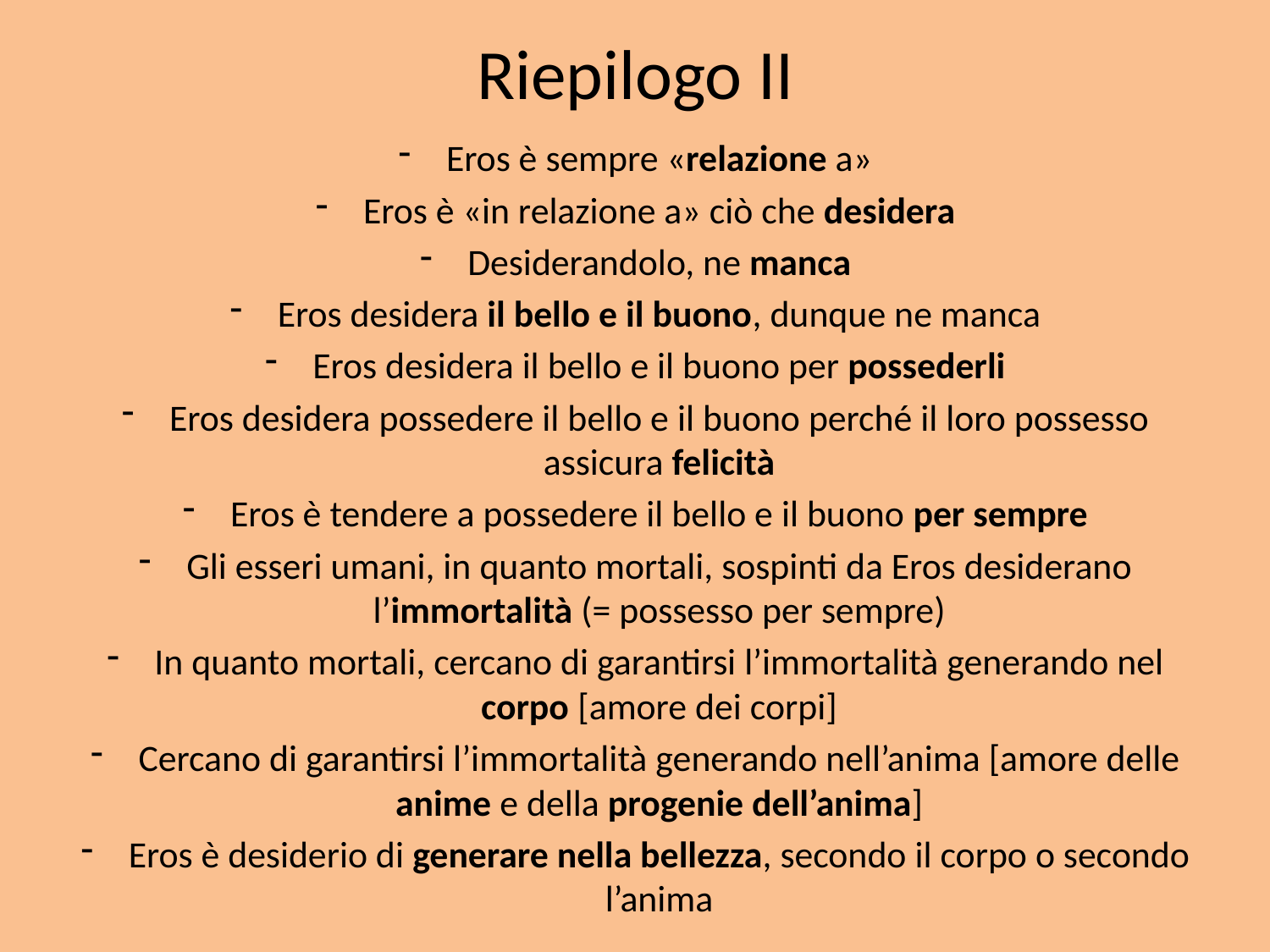

# Riepilogo II
Eros è sempre «relazione a»
Eros è «in relazione a» ciò che desidera
Desiderandolo, ne manca
Eros desidera il bello e il buono, dunque ne manca
Eros desidera il bello e il buono per possederli
Eros desidera possedere il bello e il buono perché il loro possesso assicura felicità
Eros è tendere a possedere il bello e il buono per sempre
Gli esseri umani, in quanto mortali, sospinti da Eros desiderano l’immortalità (= possesso per sempre)
In quanto mortali, cercano di garantirsi l’immortalità generando nel corpo [amore dei corpi]
Cercano di garantirsi l’immortalità generando nell’anima [amore delle anime e della progenie dell’anima]
Eros è desiderio di generare nella bellezza, secondo il corpo o secondo l’anima